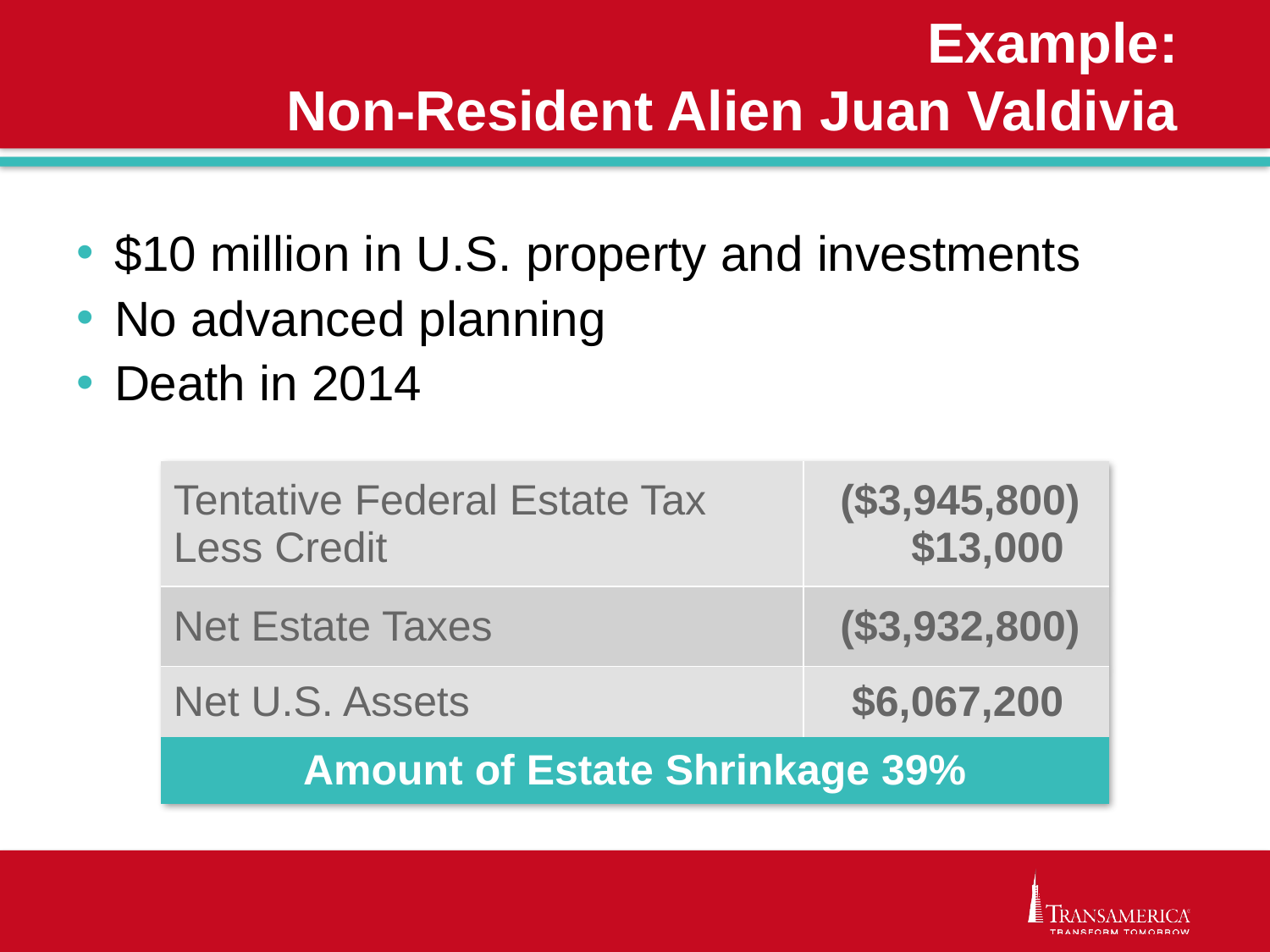

# Example: Non-Resident Alien Juan Valdivia
$10 million in U.S. property and investments
No advanced planning
Death in 2014

| Tentative Federal Estate Tax Less Credit | ($3,945,800) $13,000 |
| --- | --- |
| Net Estate Taxes | ($3,932,800) |
| Net U.S. Assets | $6,067,200 |
| Amount of Estate Shrinkage 39% |  |